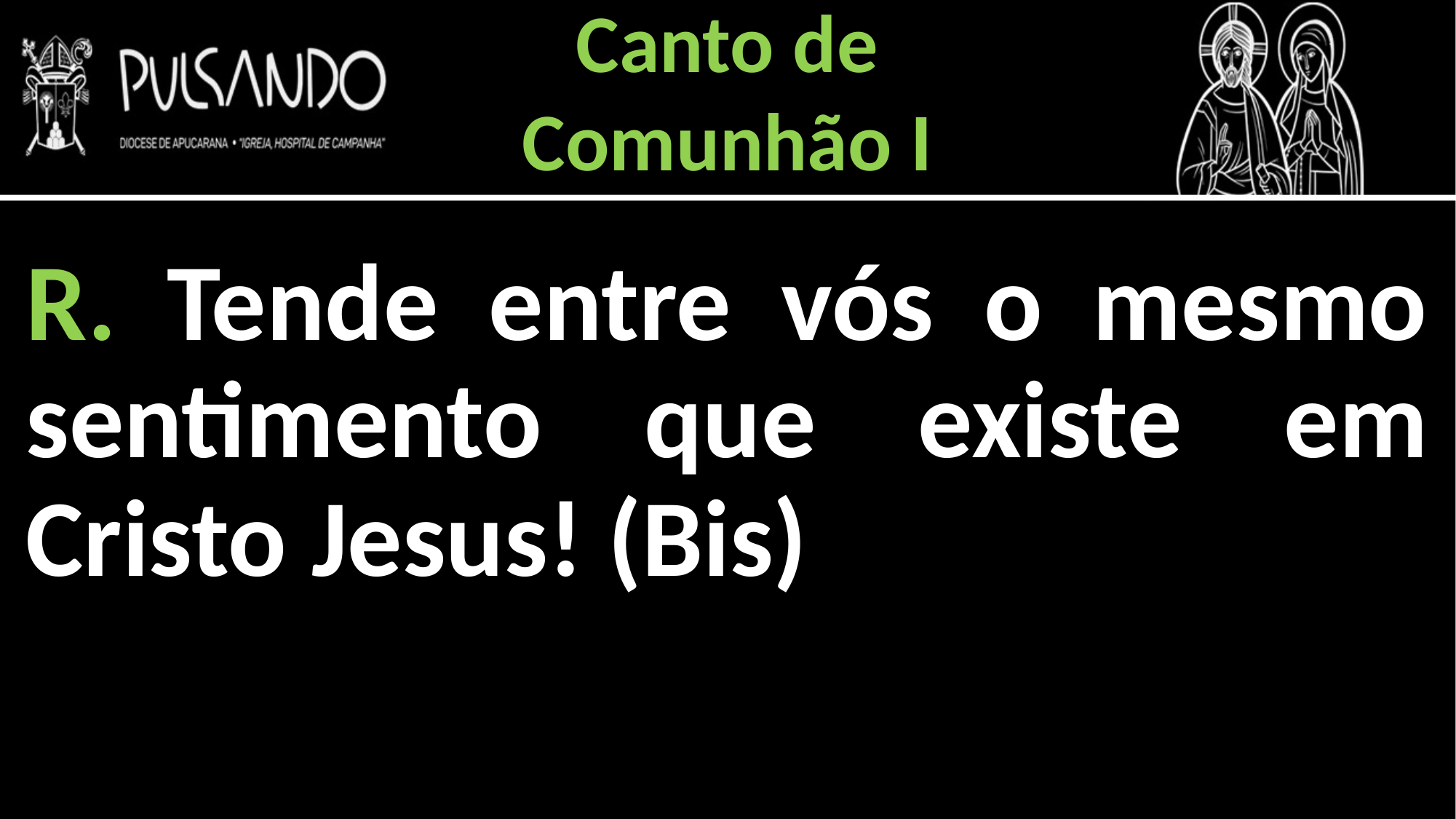

Canto de
Comunhão I
R. Tende entre vós o mesmo sentimento que existe em Cristo Jesus! (Bis)